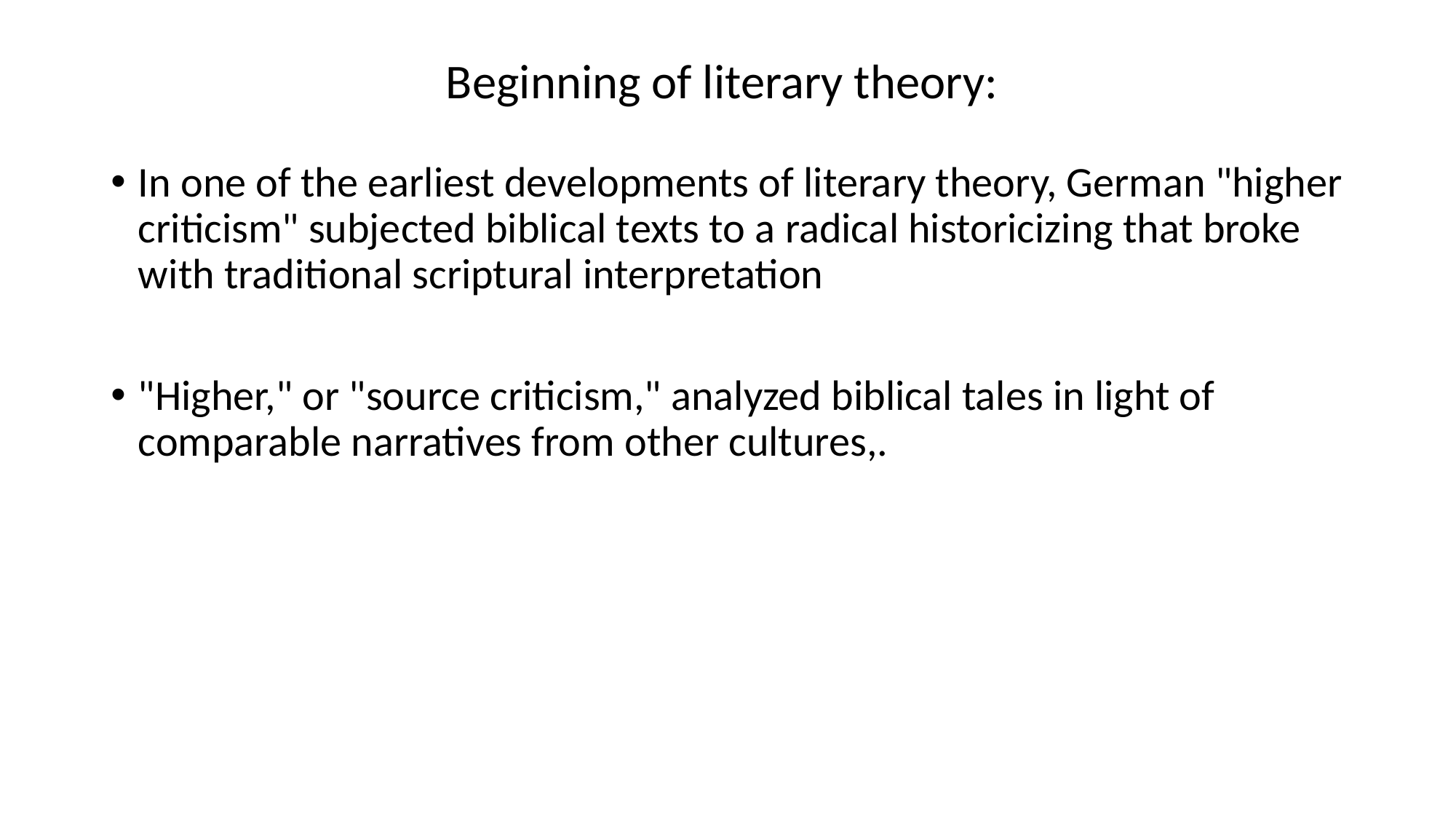

# Beginning of literary theory:
In one of the earliest developments of literary theory, German "higher criticism" subjected biblical texts to a radical historicizing that broke with traditional scriptural interpretation

"Higher," or "source criticism," analyzed biblical tales in light of comparable narratives from other cultures,.